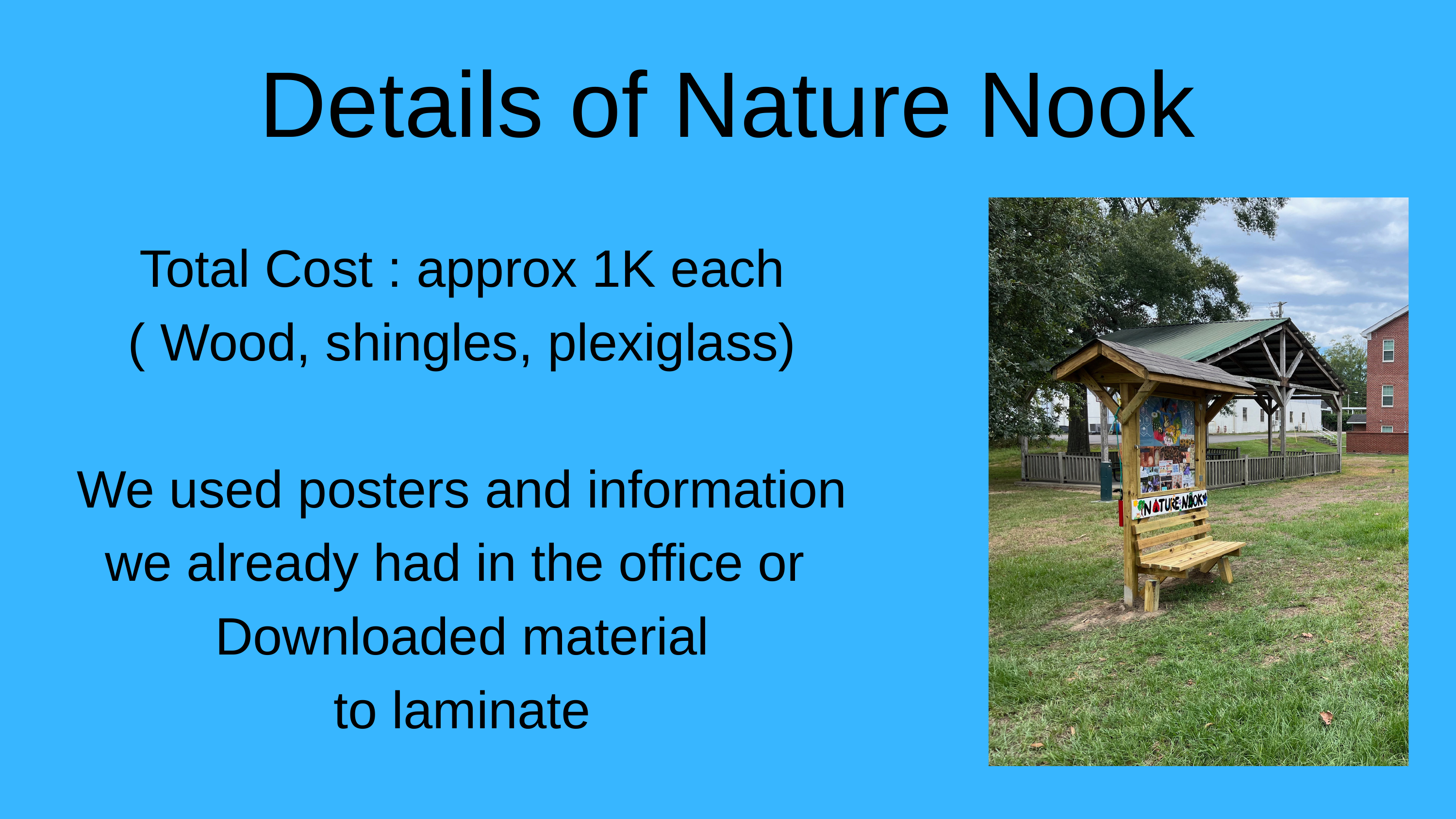

Details of Nature Nook

Total Cost : approx 1K each
( Wood, shingles, plexiglass)

We used posters and information
we already had in the office or
Downloaded material
to laminate

We check it weekly and make sure
our phone # is posted
if problems arise